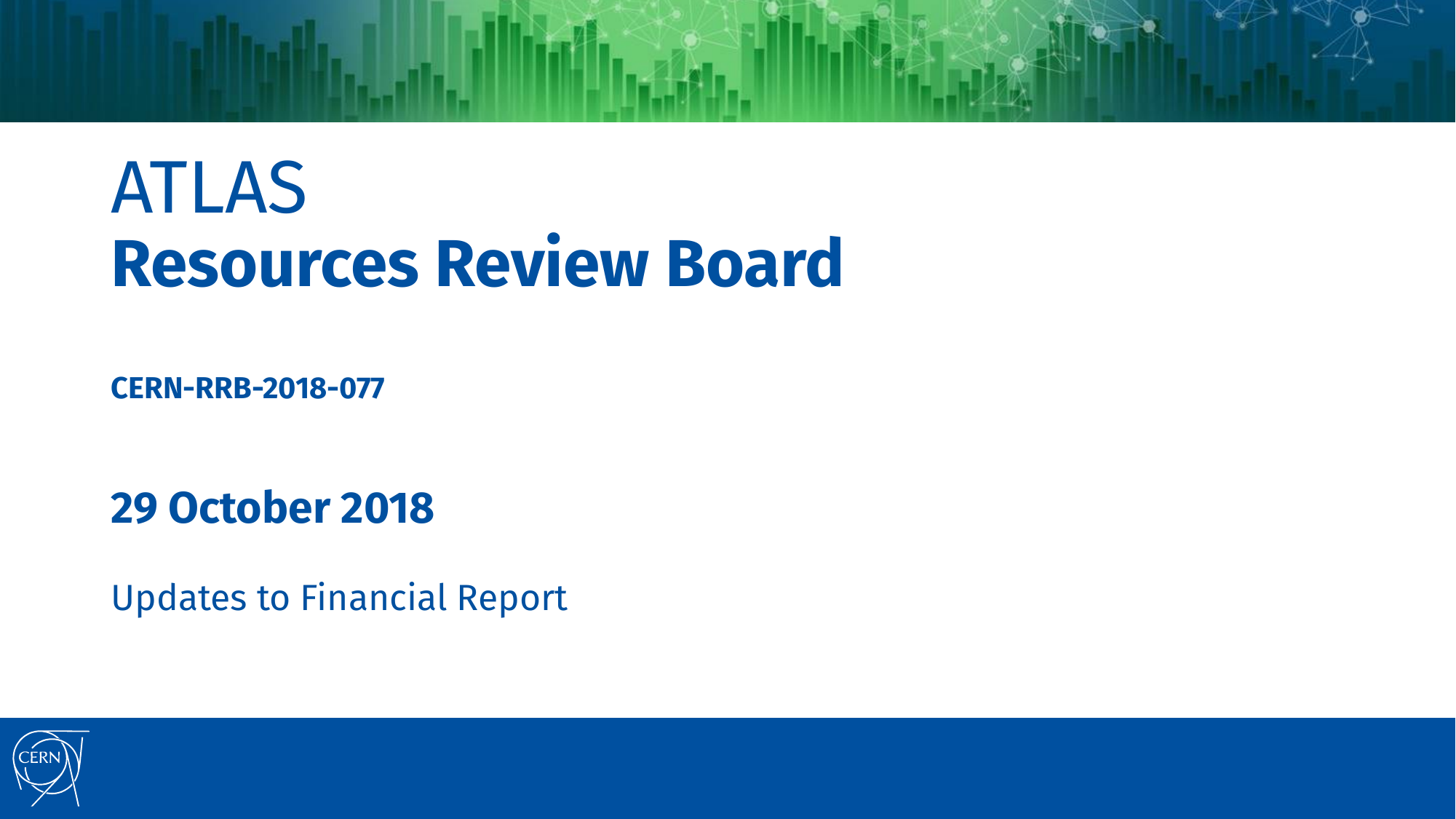

# ATLAS Resources Review Board CERN-RRB-2018-077 29 October 2018

Updates to Financial Report